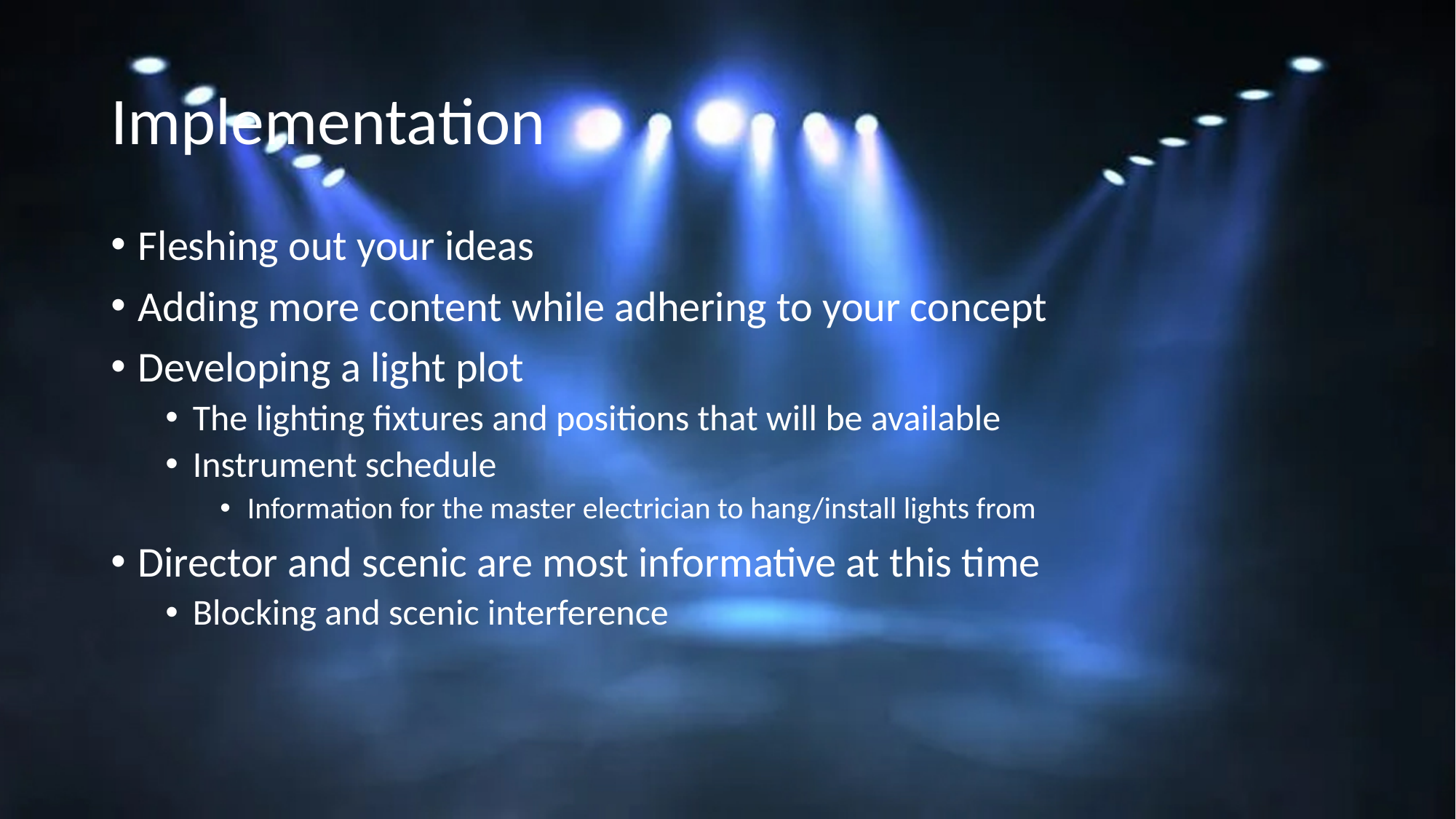

# Implementation
Fleshing out your ideas
Adding more content while adhering to your concept
Developing a light plot
The lighting fixtures and positions that will be available
Instrument schedule
Information for the master electrician to hang/install lights from
Director and scenic are most informative at this time
Blocking and scenic interference